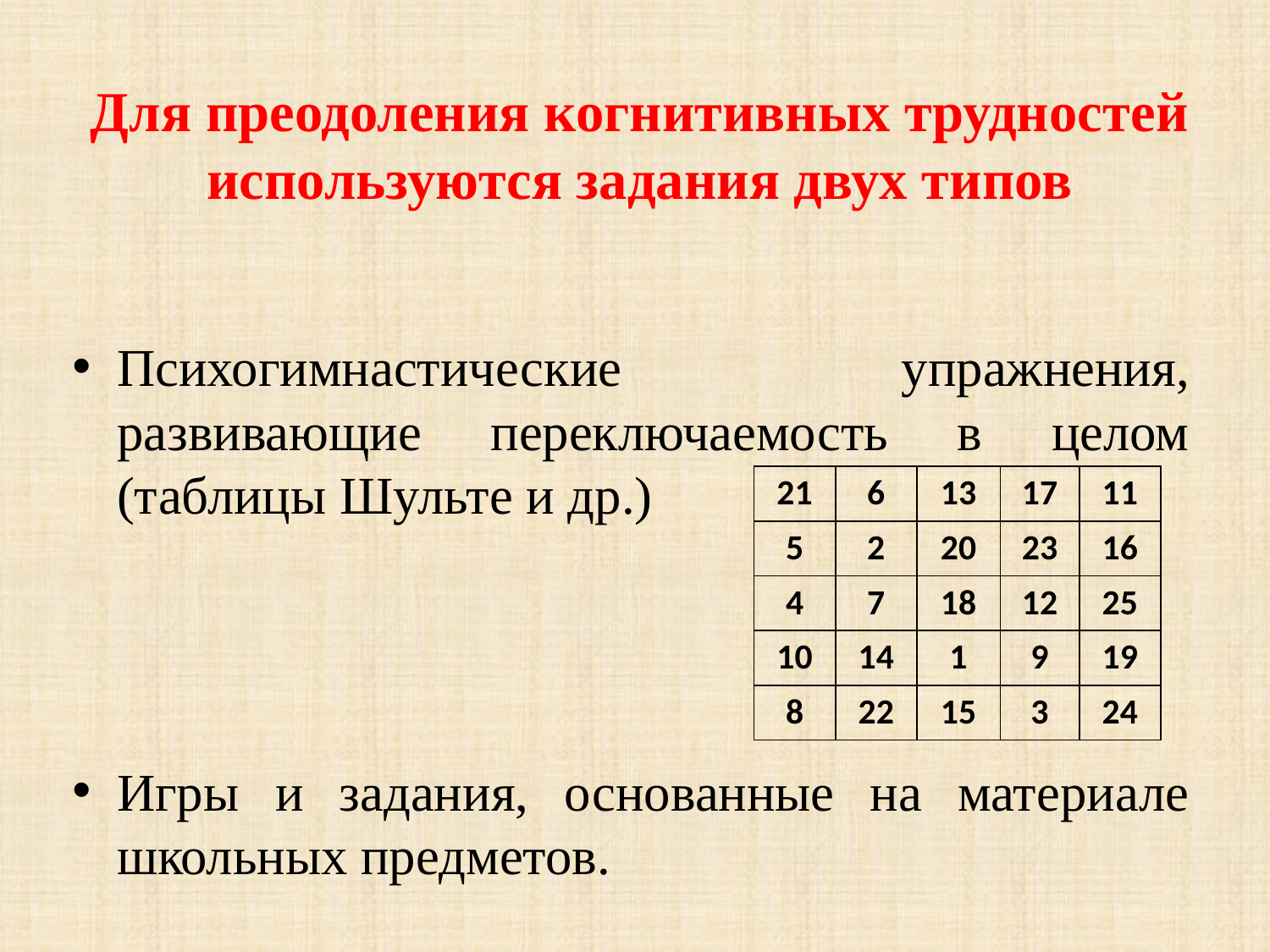

# Для преодоления когнитивных трудностей используются задания двух типов
Психогимнастические упражнения, развивающие переключаемость в целом (таблицы Шульте и др.)

Игры и задания, основанные на материале школьных предметов.
| 21 | 6 | 13 | 17 | 11 |
| --- | --- | --- | --- | --- |
| 5 | 2 | 20 | 23 | 16 |
| 4 | 7 | 18 | 12 | 25 |
| 10 | 14 | 1 | 9 | 19 |
| 8 | 22 | 15 | 3 | 24 |